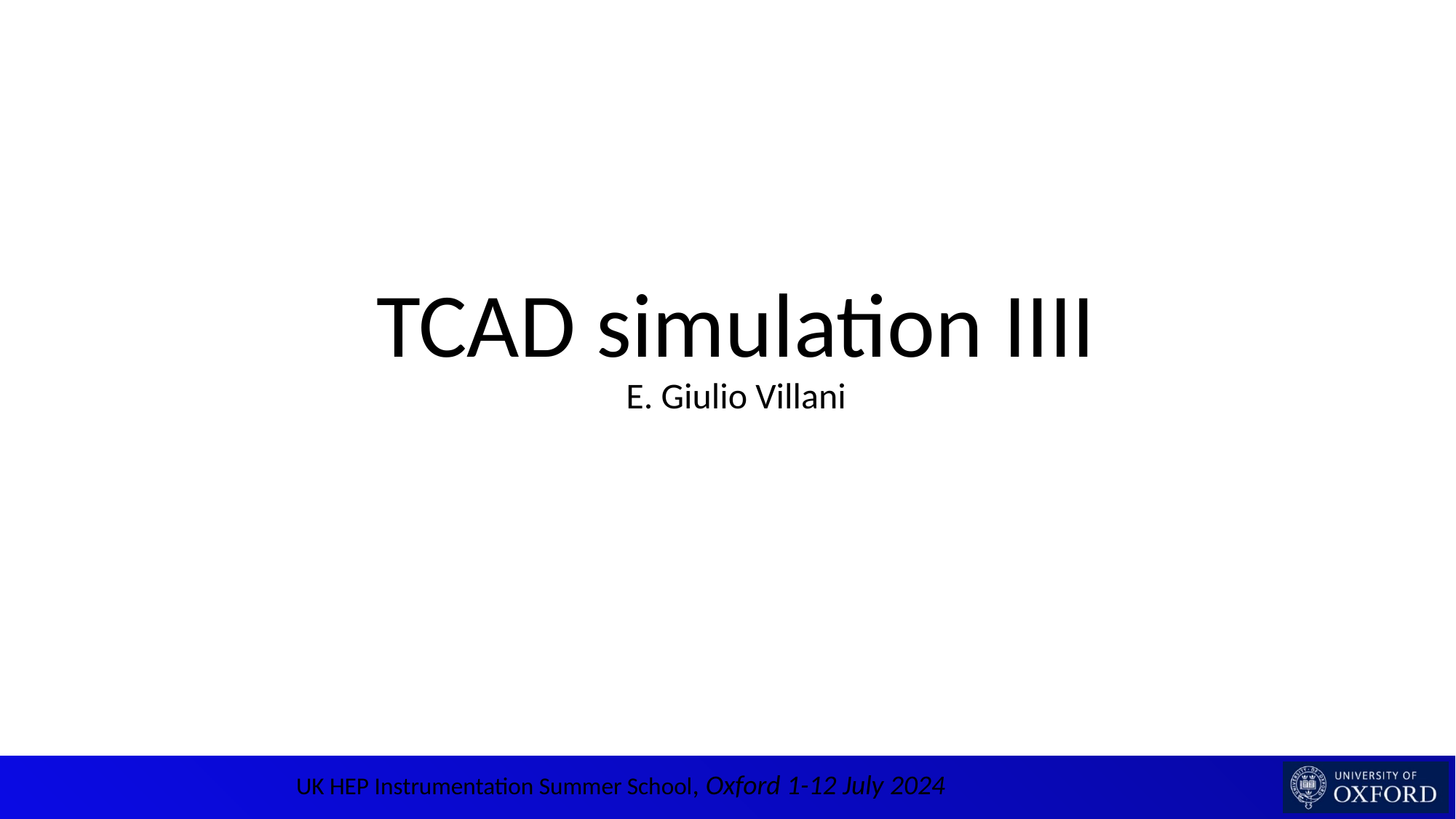

# TCAD simulation IIII E. Giulio Villani
1
UK HEP Instrumentation Summer School, Oxford 1-12 July 2024